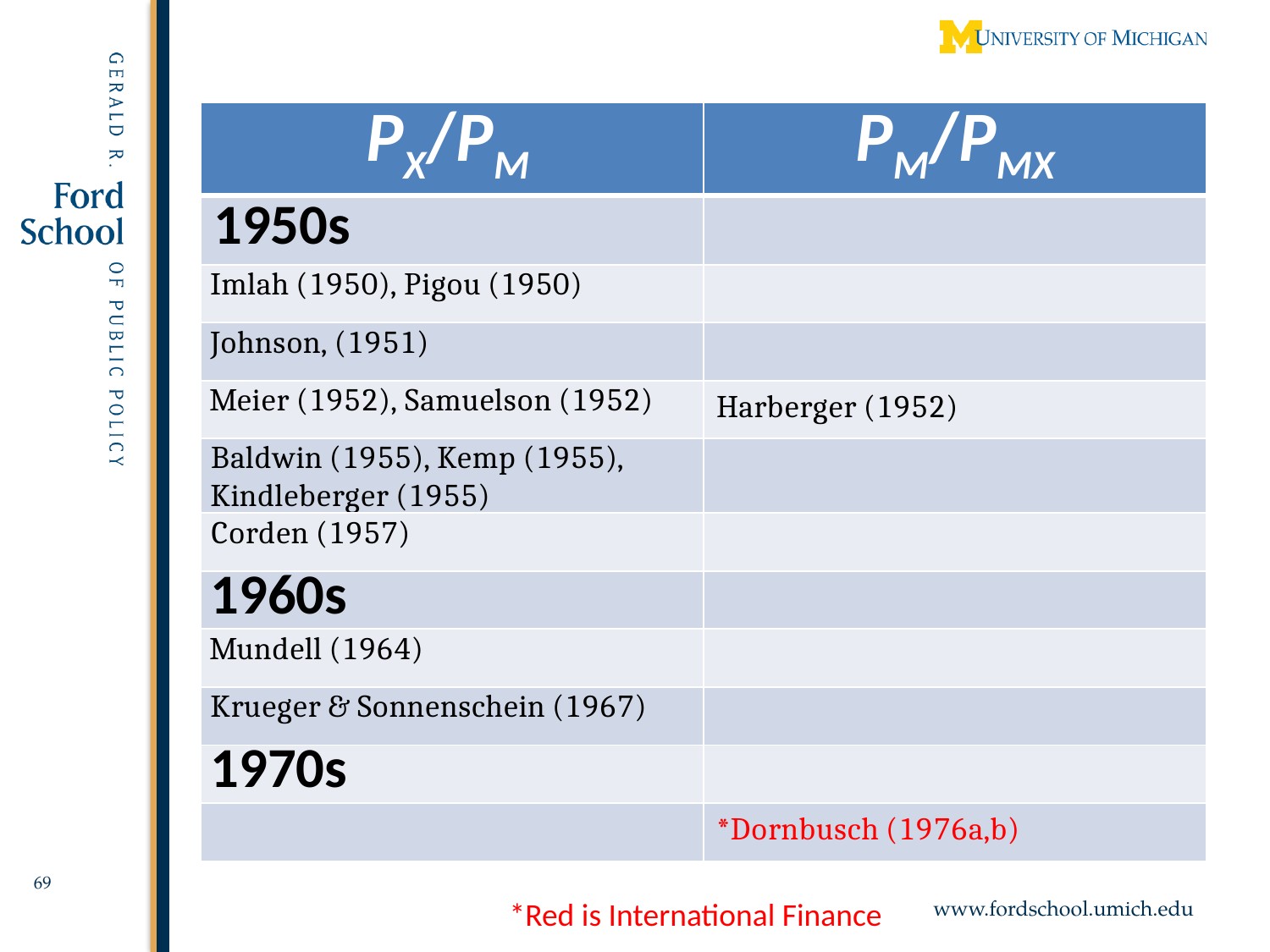

| PX/PM | PM/PMX |
| --- | --- |
| 1950s |  |
| Imlah (1950), Pigou (1950) |  |
| Johnson, (1951) |  |
| Meier (1952), Samuelson (1952) | Harberger (1952) |
| Baldwin (1955), Kemp (1955), Kindleberger (1955) |  |
| Corden (1957) |  |
| 1960s |  |
| Mundell (1964) |  |
| Krueger & Sonnenschein (1967) |  |
| 1970s |  |
|  | \*Dornbusch (1976a,b) |
69
*Red is International Finance